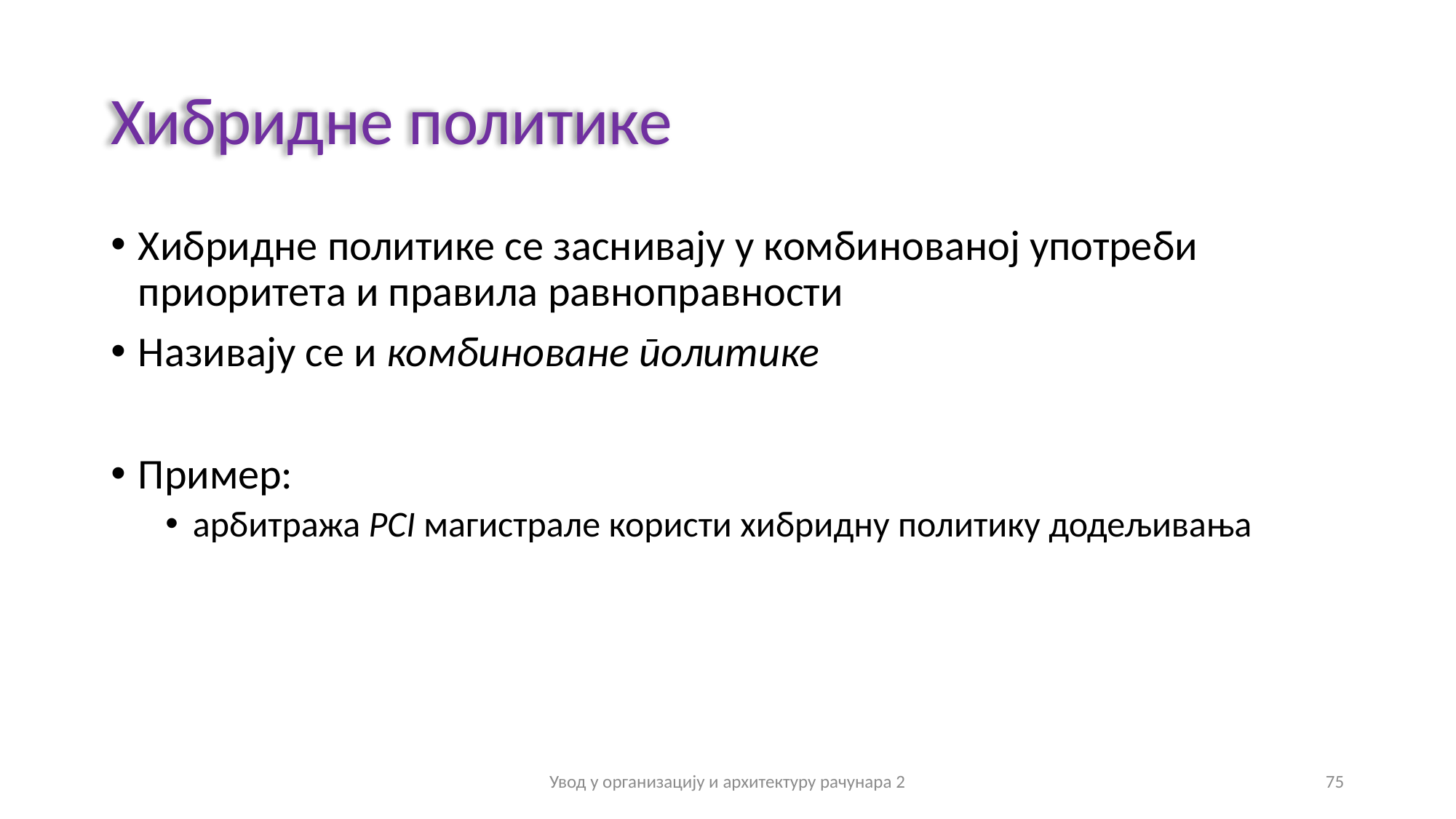

# Хибридне политике
Хибридне политике се заснивају у комбинованој употреби приоритета и правила равноправности
Називају се и комбиноване политике

Пример:
арбитража PCI магистрале користи хибридну политику додељивања
Увод у организацију и архитектуру рачунара 2
75